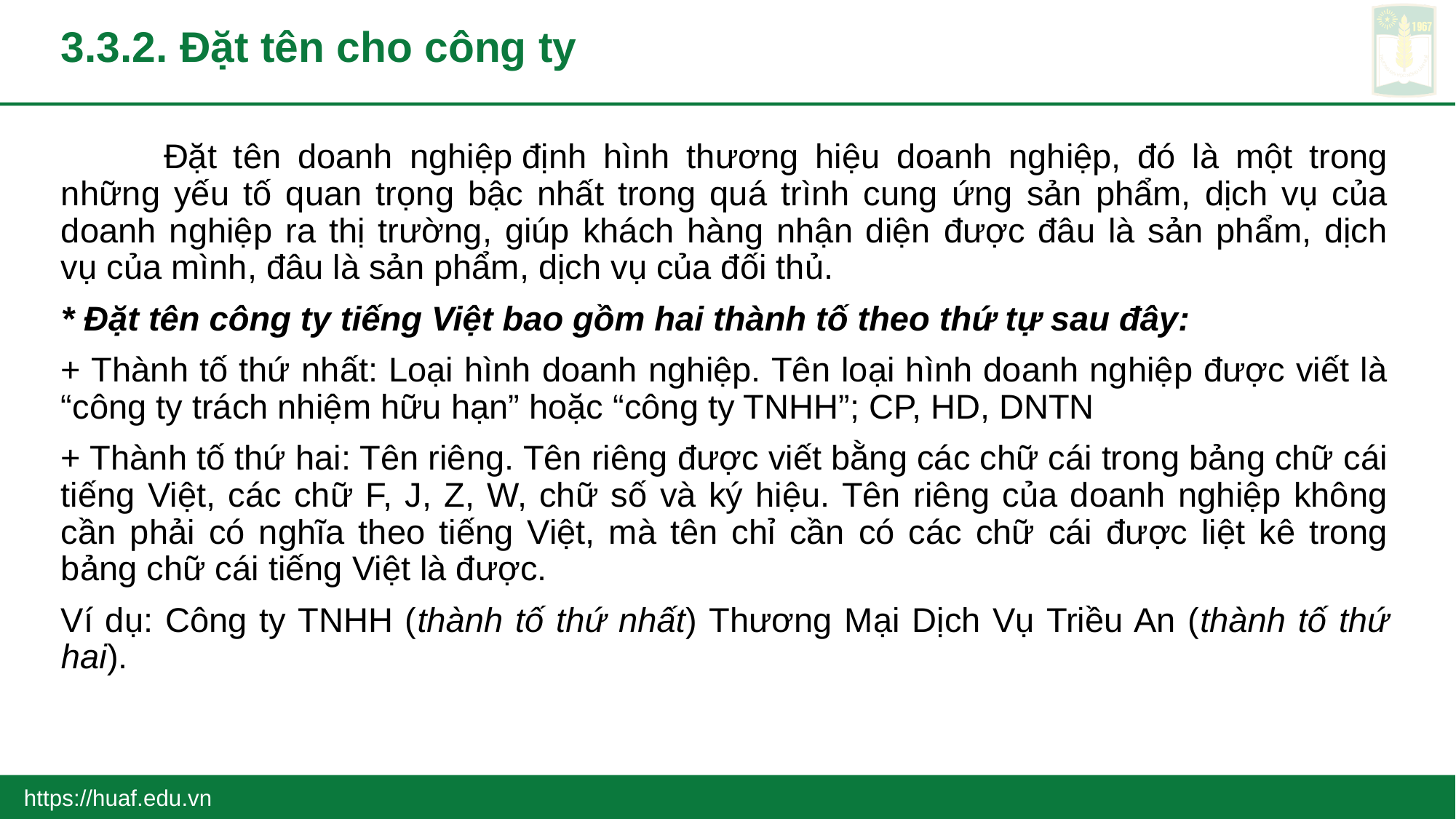

# 3.3.2. Đặt tên cho công ty
	Đặt tên doanh nghiệp định hình thương hiệu doanh nghiệp, đó là một trong những yếu tố quan trọng bậc nhất trong quá trình cung ứng sản phẩm, dịch vụ của doanh nghiệp ra thị trường, giúp khách hàng nhận diện được đâu là sản phẩm, dịch vụ của mình, đâu là sản phẩm, dịch vụ của đối thủ.
* Đặt tên công ty tiếng Việt bao gồm hai thành tố theo thứ tự sau đây:
+ Thành tố thứ nhất: Loại hình doanh nghiệp. Tên loại hình doanh nghiệp được viết là “công ty trách nhiệm hữu hạn” hoặc “công ty TNHH”; CP, HD, DNTN
+ Thành tố thứ hai: Tên riêng. Tên riêng được viết bằng các chữ cái trong bảng chữ cái tiếng Việt, các chữ F, J, Z, W, chữ số và ký hiệu. Tên riêng của doanh nghiệp không cần phải có nghĩa theo tiếng Việt, mà tên chỉ cần có các chữ cái được liệt kê trong bảng chữ cái tiếng Việt là được.
Ví dụ: Công ty TNHH (thành tố thứ nhất) Thương Mại Dịch Vụ Triều An (thành tố thứ hai).

https://huaf.edu.vn